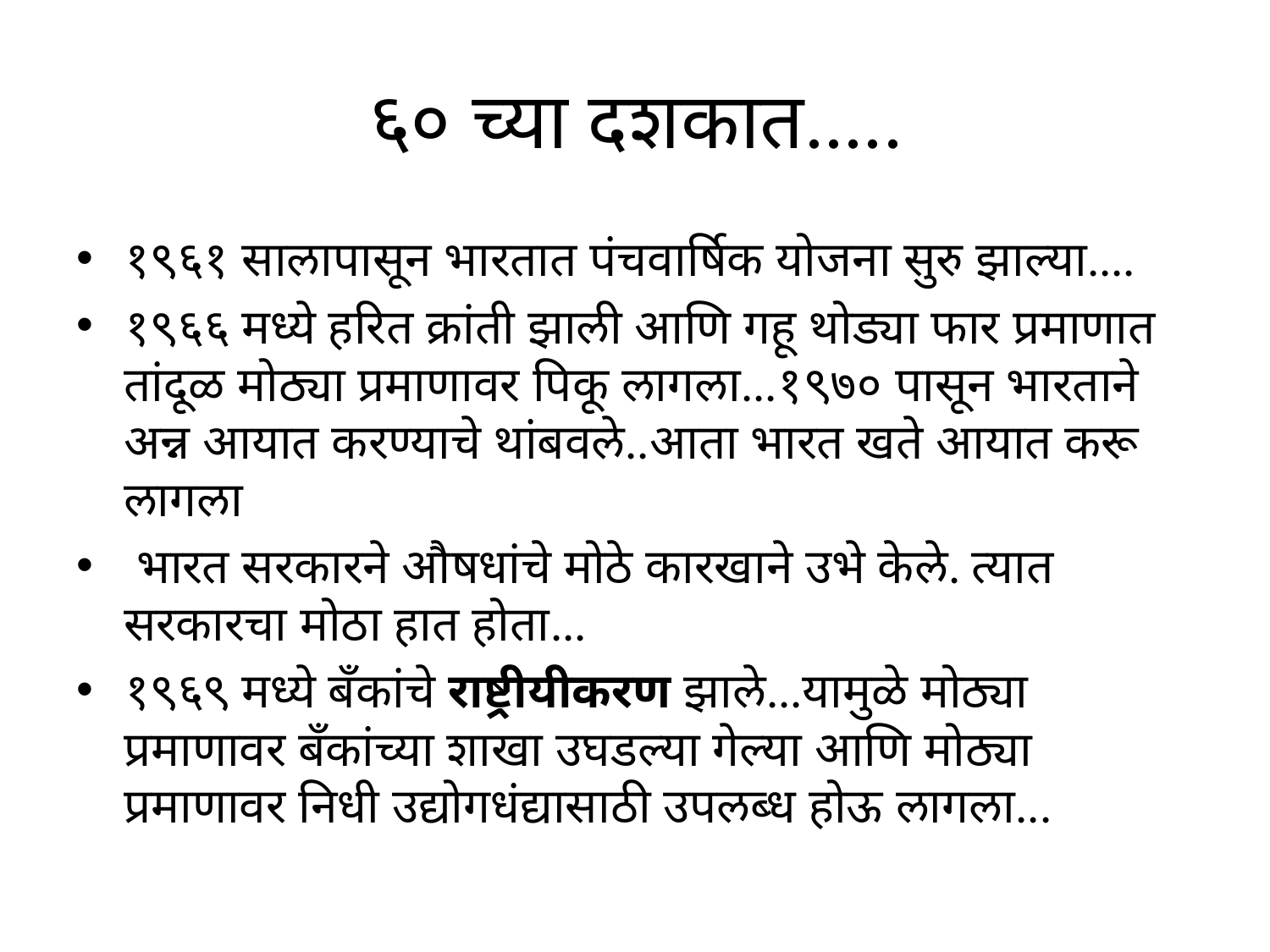

# ६० च्या दशकात.....
१९६१ सालापासून भारतात पंचवार्षिक योजना सुरु झाल्या....
१९६६ मध्ये हरित क्रांती झाली आणि गहू थोड्या फार प्रमाणात तांदूळ मोठ्या प्रमाणावर पिकू लागला...१९७० पासून भारताने अन्न आयात करण्याचे थांबवले..आता भारत खते आयात करू लागला
 भारत सरकारने औषधांचे मोठे कारखाने उभे केले. त्यात सरकारचा मोठा हात होता...
१९६९ मध्ये बँकांचे राष्ट्रीयीकरण झाले...यामुळे मोठ्या प्रमाणावर बँकांच्या शाखा उघडल्या गेल्या आणि मोठ्या प्रमाणावर निधी उद्योगधंद्यासाठी उपलब्ध होऊ लागला...